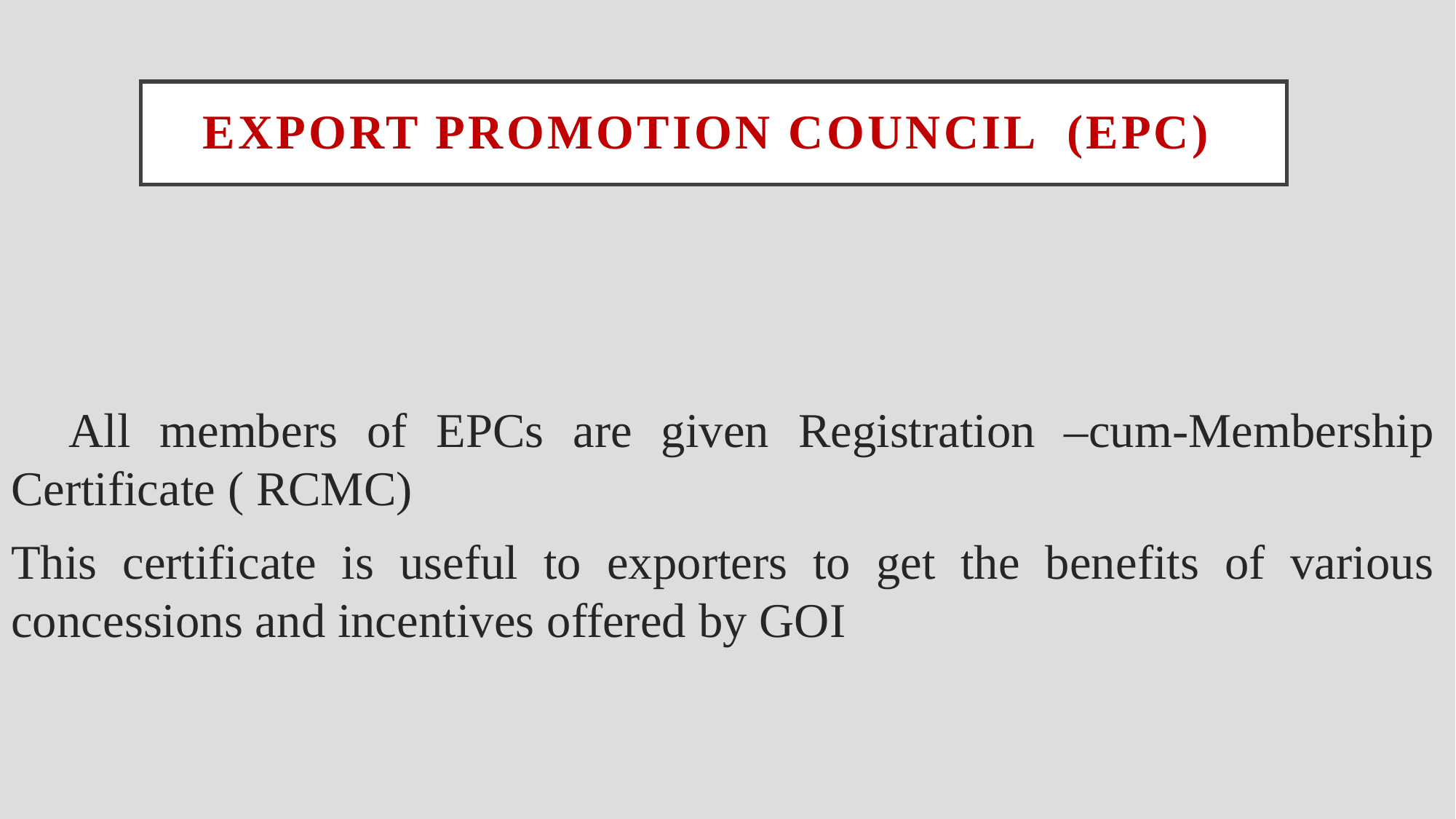

# EXPORT PROMOTION COUNCIL  (EPC)

  All members of EPCs are given Registration –cum-Membership Certificate ( RCMC)
This certificate is useful to exporters to get the benefits of various concessions and incentives offered by GOI